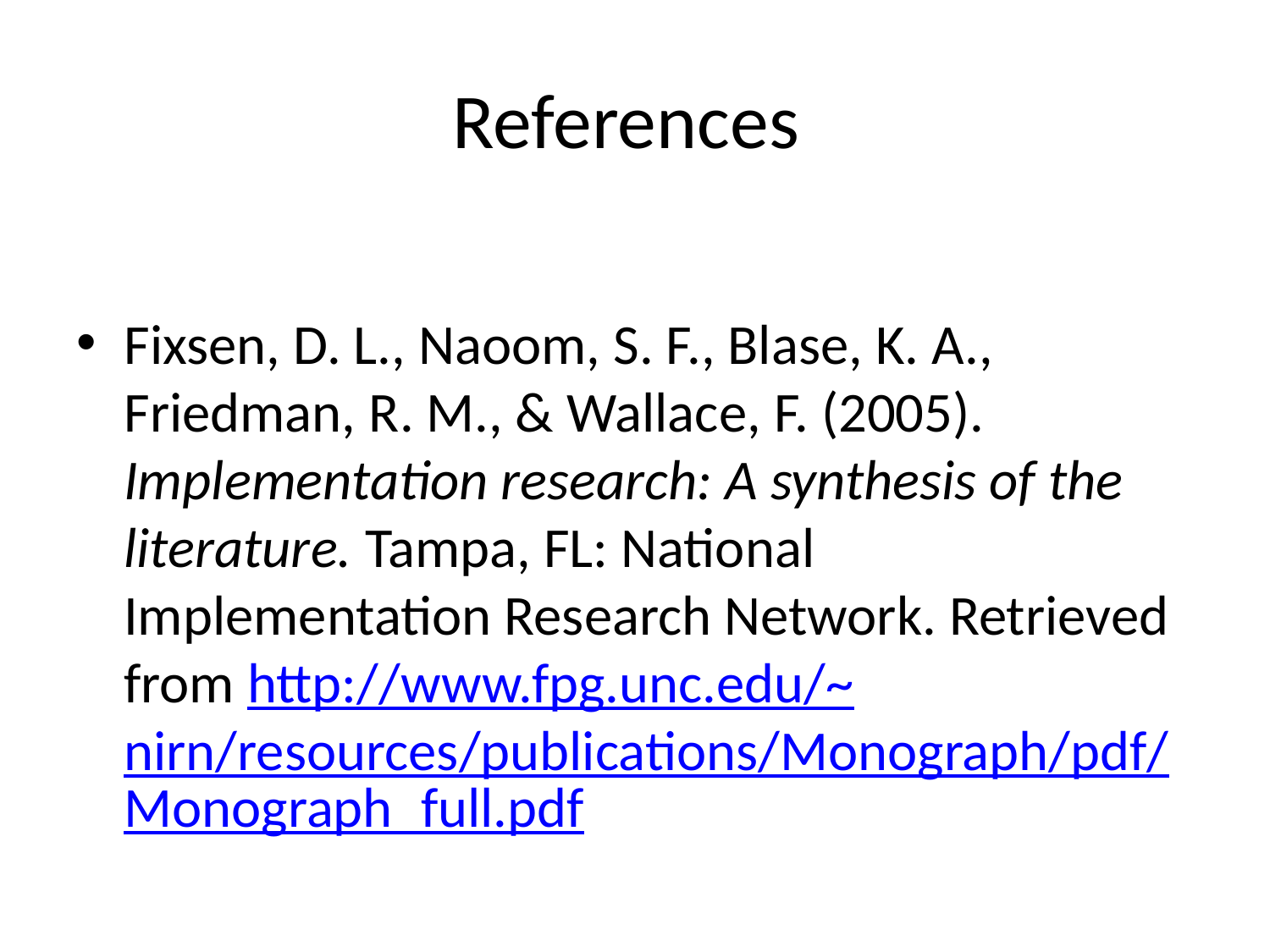

# References

Fixsen, D. L., Naoom, S. F., Blase, K. A., Friedman, R. M., & Wallace, F. (2005). Implementation research: A synthesis of the literature. Tampa, FL: National Implementation Research Network. Retrieved from http://www.fpg.unc.edu/~nirn/resources/publications/Monograph/pdf/Monograph_full.pdf